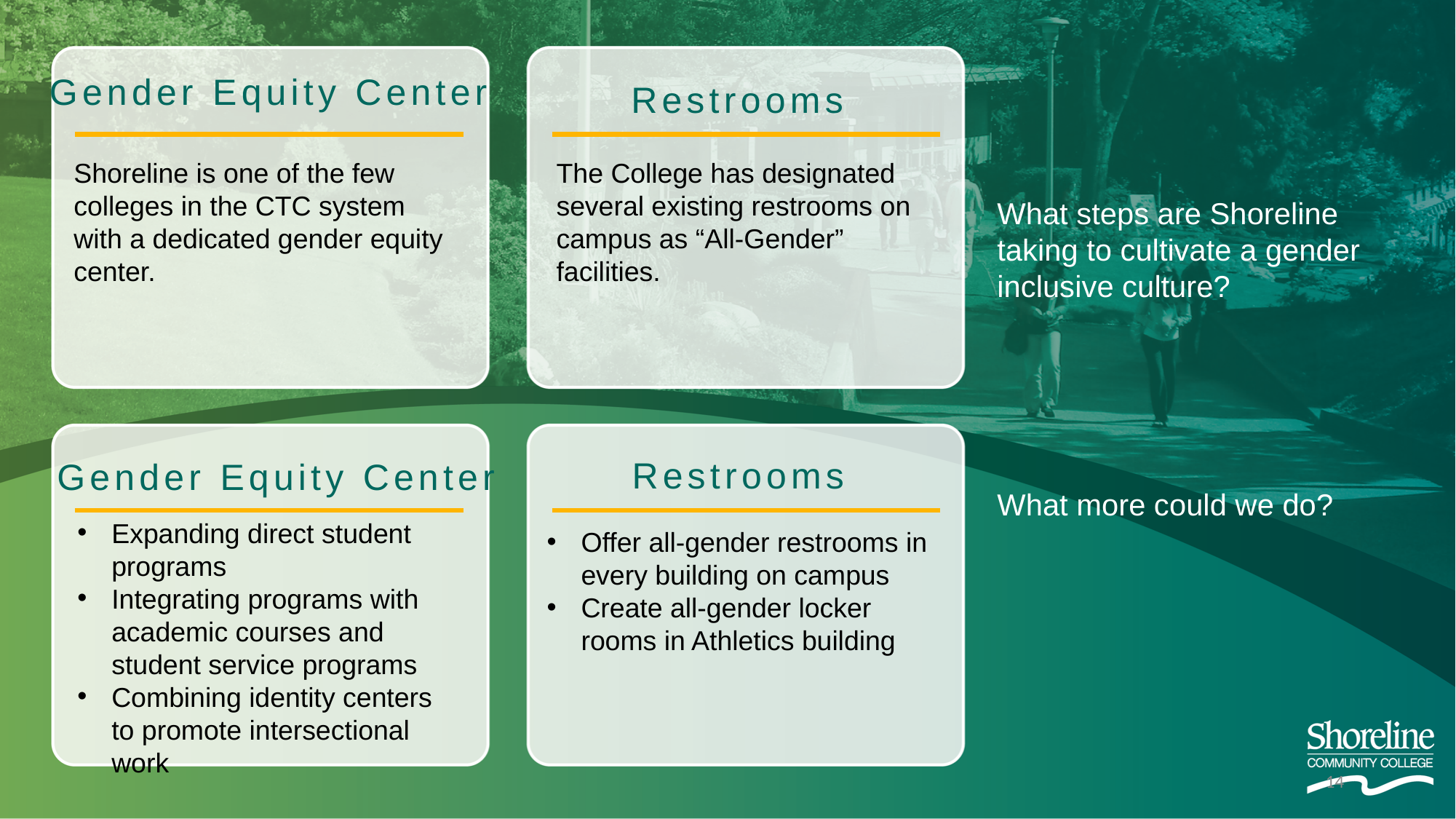

Gender Equity Center
Restrooms
Shoreline is one of the few colleges in the CTC system with a dedicated gender equity center.
The College has designated several existing restrooms on campus as “All-Gender” facilities.

What steps are Shoreline taking to cultivate a gender inclusive culture?

What more could we do?

Restrooms
Gender Equity Center
Expanding direct student programs
Integrating programs with academic courses and student service programs
Combining identity centers to promote intersectional work
Offer all-gender restrooms in every building on campus
Create all-gender locker rooms in Athletics building

14